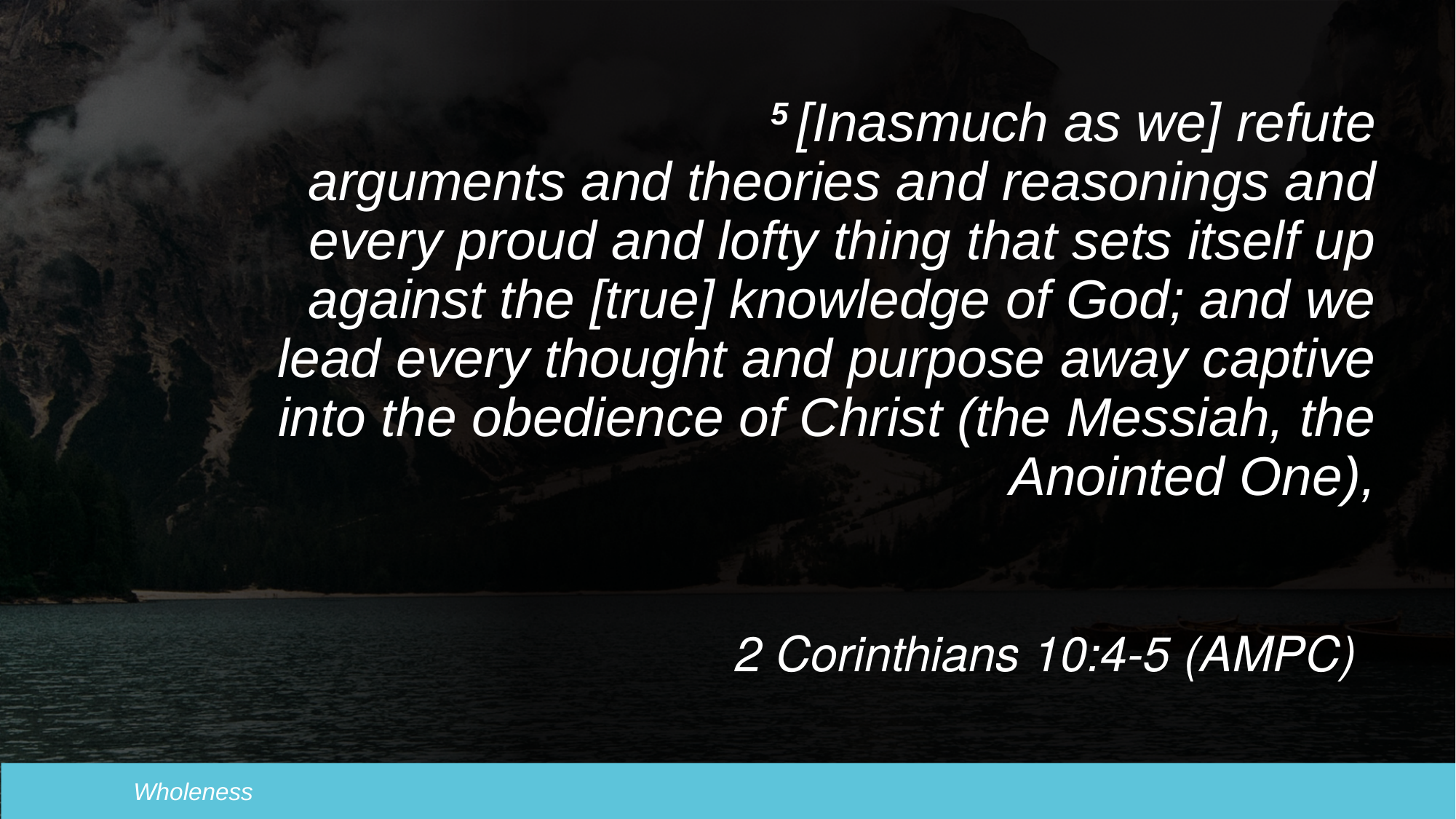

5 [Inasmuch as we] refute arguments and theories and reasonings and every proud and lofty thing that sets itself up against the [true] knowledge of God; and we lead every thought and purpose away captive into the obedience of Christ (the Messiah, the Anointed One),

2 Corinthians 10:4-5 (AMPC)
Wholeness